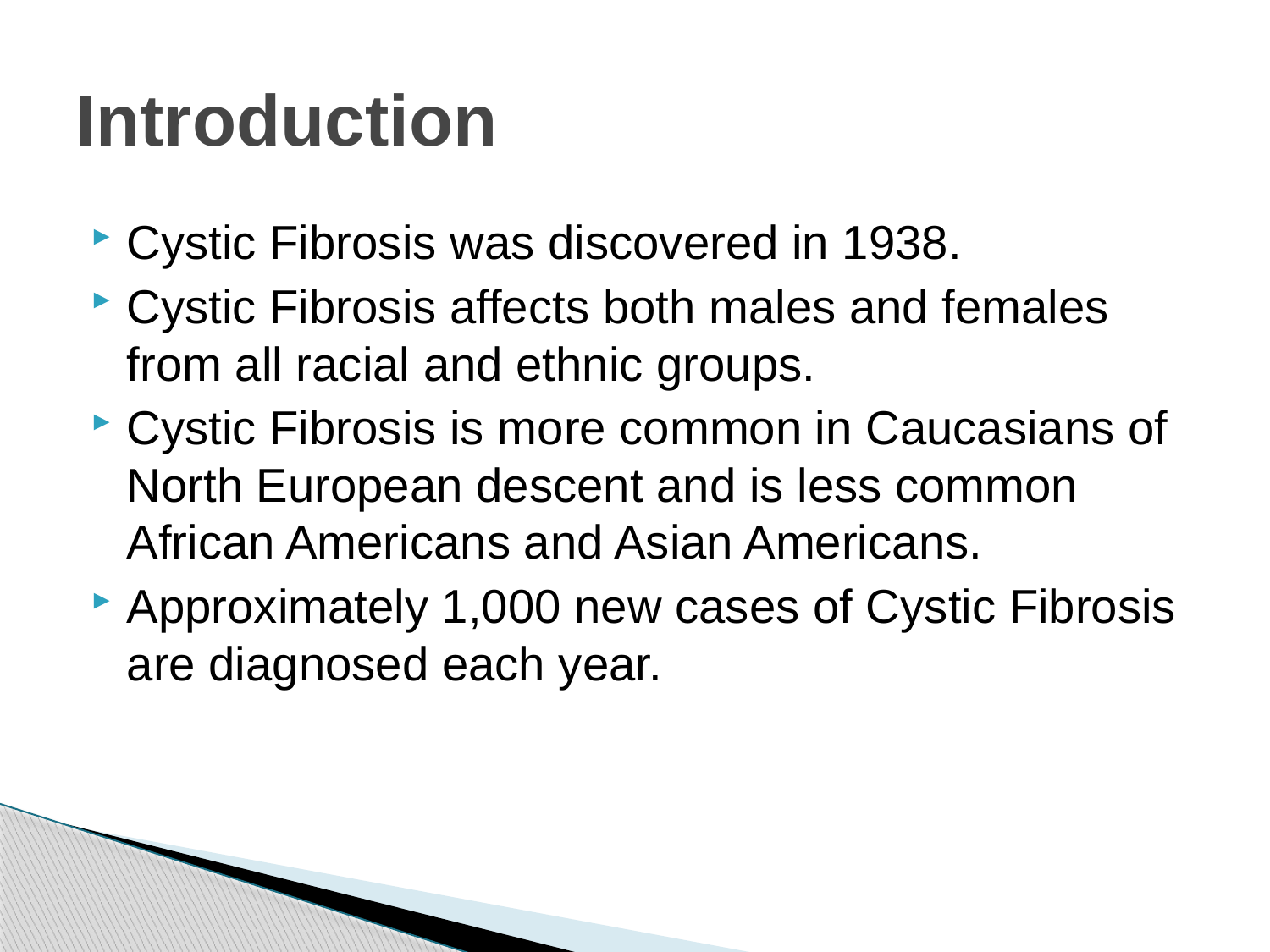

# Introduction
Cystic Fibrosis was discovered in 1938.
Cystic Fibrosis affects both males and females from all racial and ethnic groups.
Cystic Fibrosis is more common in Caucasians of North European descent and is less common African Americans and Asian Americans.
Approximately 1,000 new cases of Cystic Fibrosis are diagnosed each year.